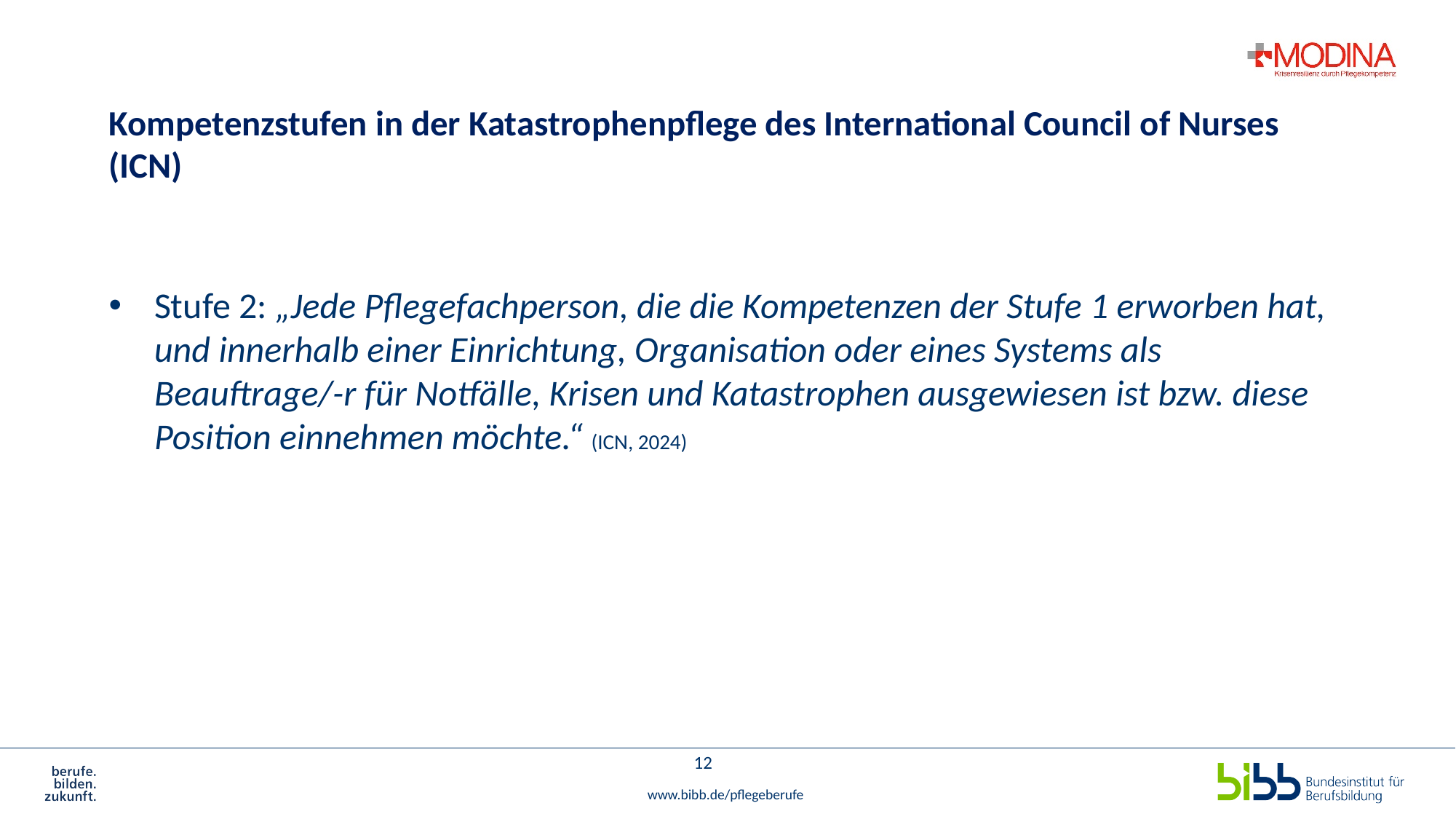

# Kompetenzstufen in der Katastrophenpflege des International Council of Nurses (ICN)

Stufe 2: „Jede Pflegefachperson, die die Kompetenzen der Stufe 1 erworben hat, und innerhalb einer Einrichtung, Organisation oder eines Systems als Beauftrage/-r für Notfälle, Krisen und Katastrophen ausgewiesen ist bzw. diese Position einnehmen möchte.“ (ICN, 2024)